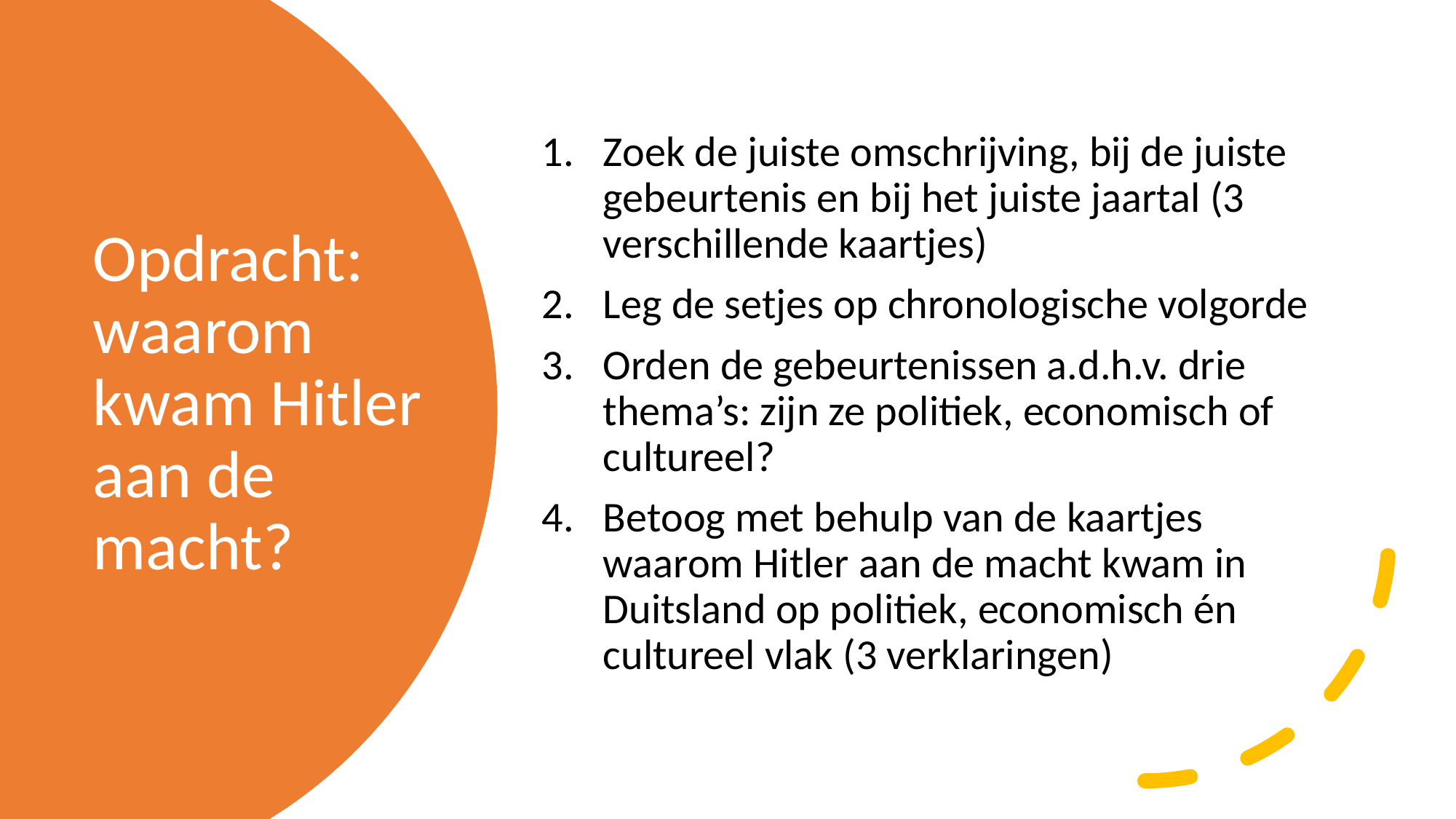

Zoek de juiste omschrijving, bij de juiste gebeurtenis en bij het juiste jaartal (3 verschillende kaartjes)
Leg de setjes op chronologische volgorde
Orden de gebeurtenissen a.d.h.v. drie thema’s: zijn ze politiek, economisch of cultureel?
Betoog met behulp van de kaartjes waarom Hitler aan de macht kwam in Duitsland op politiek, economisch én cultureel vlak (3 verklaringen)
# Opdracht: waarom kwam Hitler aan de macht?